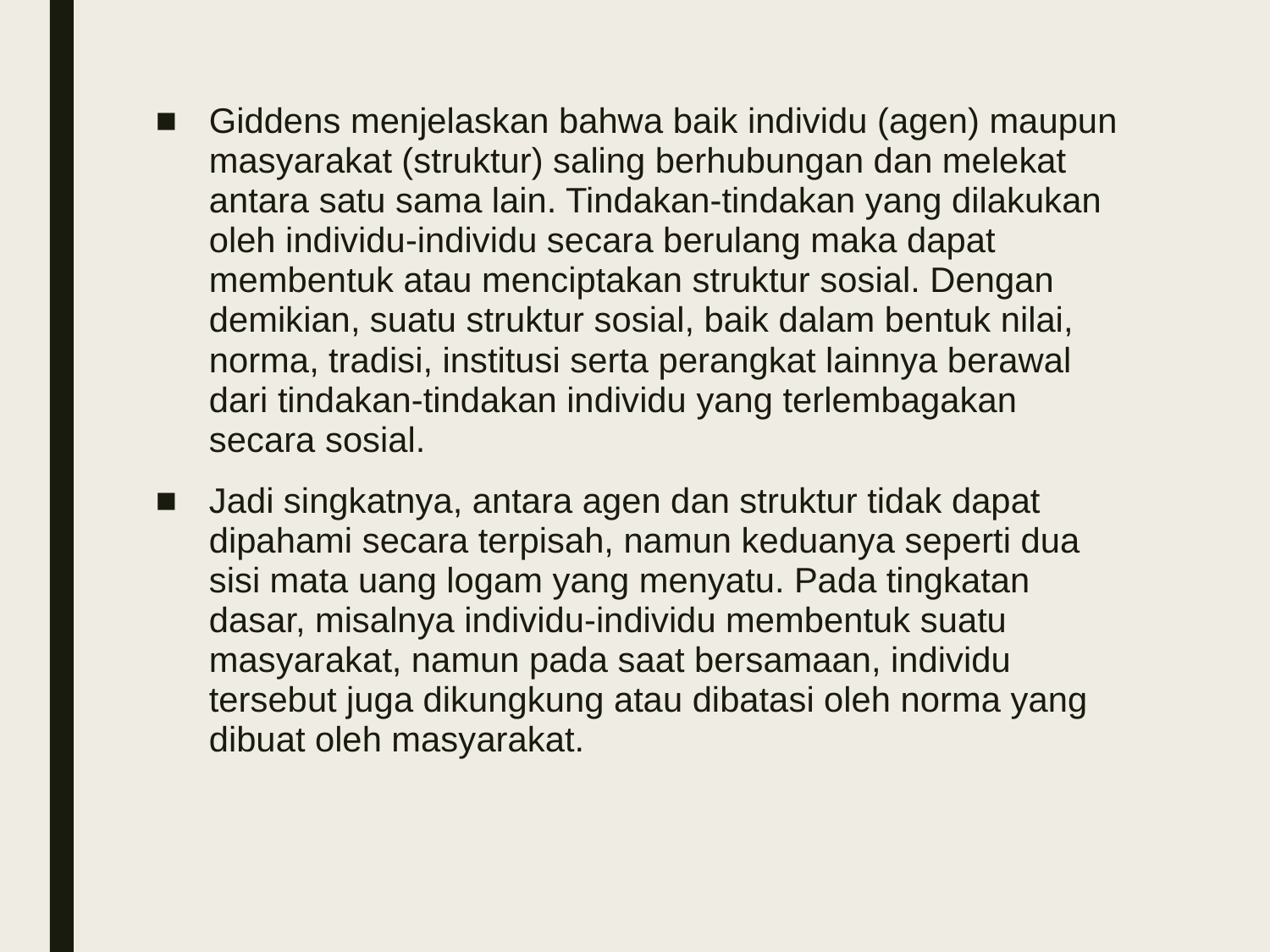

Giddens menjelaskan bahwa baik individu (agen) maupun masyarakat (struktur) saling berhubungan dan melekat antara satu sama lain. Tindakan-tindakan yang dilakukan oleh individu-individu secara berulang maka dapat membentuk atau menciptakan struktur sosial. Dengan demikian, suatu struktur sosial, baik dalam bentuk nilai, norma, tradisi, institusi serta perangkat lainnya berawal dari tindakan-tindakan individu yang terlembagakan secara sosial.
Jadi singkatnya, antara agen dan struktur tidak dapat dipahami secara terpisah, namun keduanya seperti dua sisi mata uang logam yang menyatu. Pada tingkatan dasar, misalnya individu-individu membentuk suatu masyarakat, namun pada saat bersamaan, individu tersebut juga dikungkung atau dibatasi oleh norma yang dibuat oleh masyarakat.